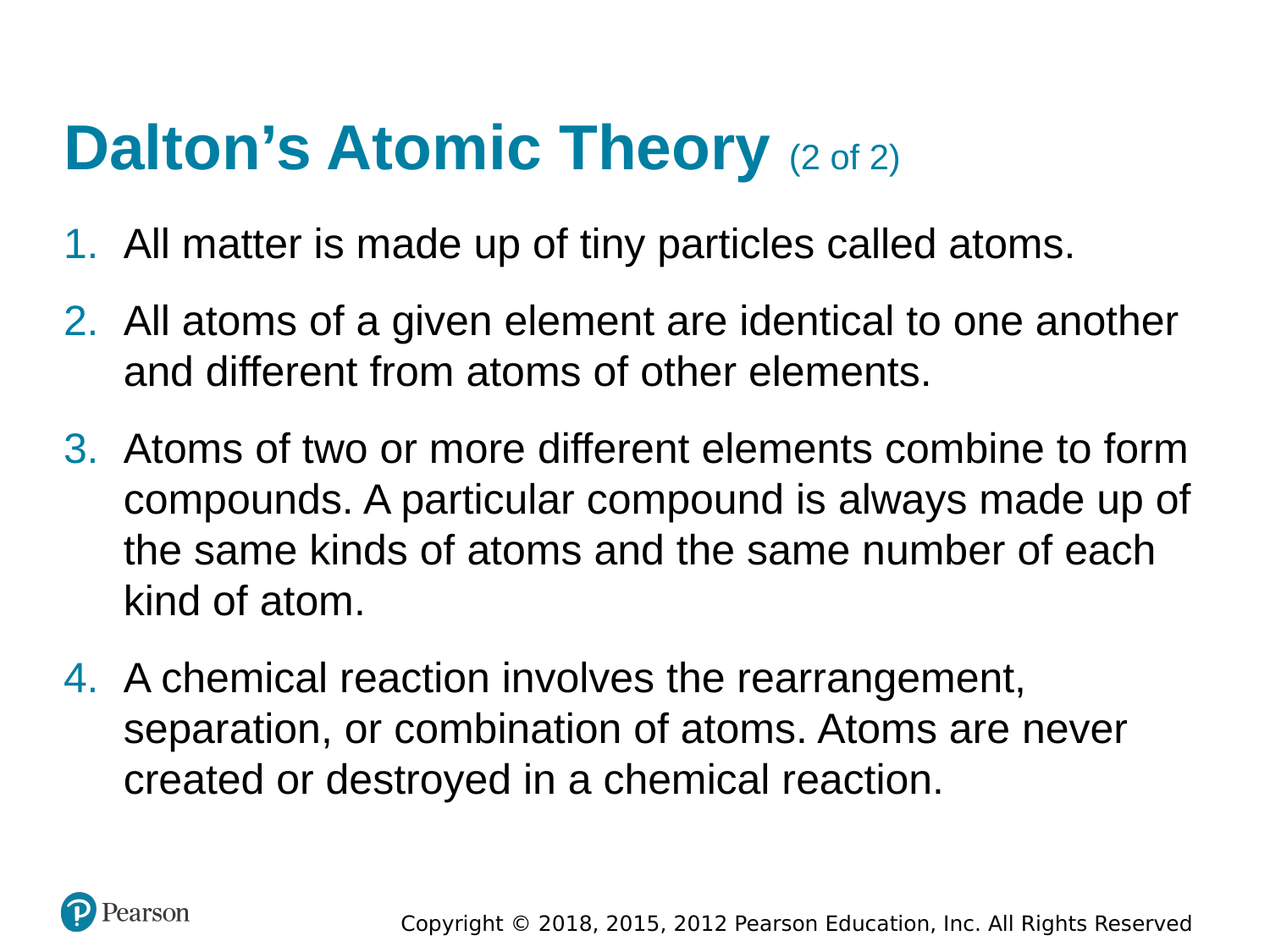

# Dalton’s Atomic Theory (2 of 2)
All matter is made up of tiny particles called atoms.
All atoms of a given element are identical to one another and different from atoms of other elements.
Atoms of two or more different elements combine to form compounds. A particular compound is always made up of the same kinds of atoms and the same number of each kind of atom.
A chemical reaction involves the rearrangement, separation, or combination of atoms. Atoms are never created or destroyed in a chemical reaction.